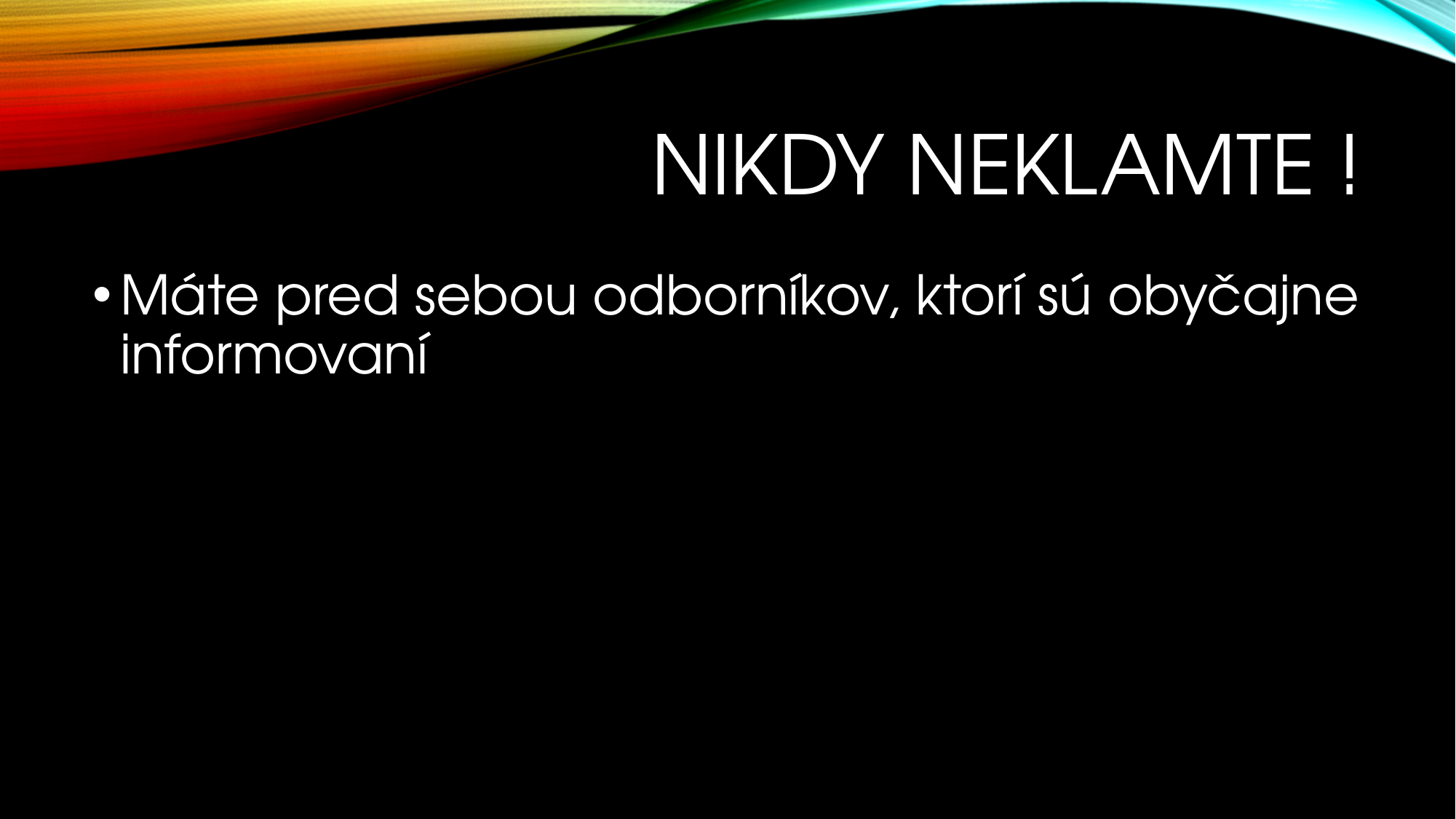

# Nikdy neklamte !
Máte pred sebou odborníkov, ktorí sú obyčajne informovaní